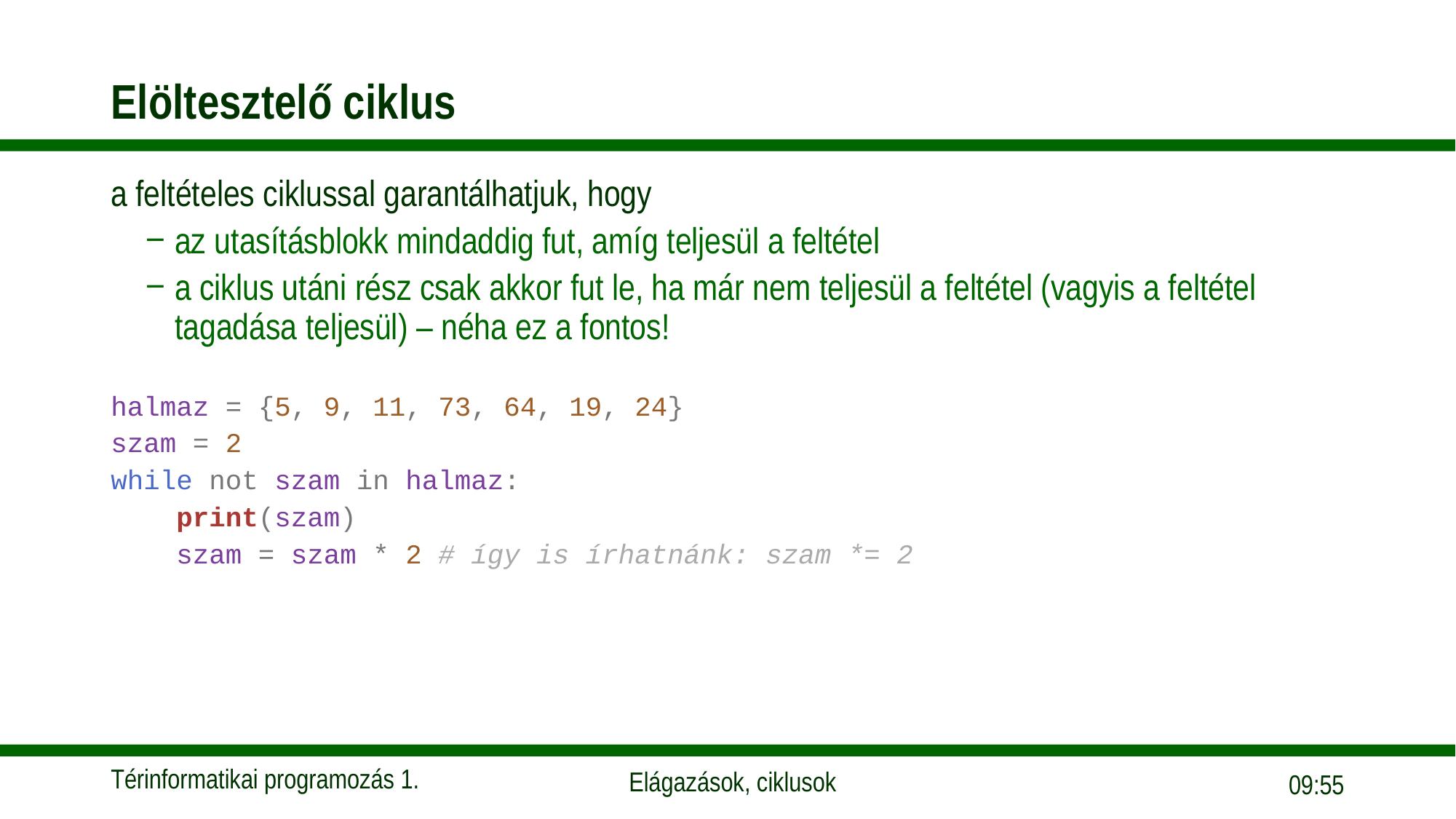

# Elöltesztelő ciklus
a feltételes ciklussal garantálhatjuk, hogy
az utasításblokk mindaddig fut, amíg teljesül a feltétel
a ciklus utáni rész csak akkor fut le, ha már nem teljesül a feltétel (vagyis a feltétel tagadása teljesül) – néha ez a fontos!

halmaz = {5, 9, 11, 73, 64, 19, 24}
szam = 2
while not szam in halmaz:
    print(szam)
    szam = szam * 2 # így is írhatnánk: szam *= 2

09:55